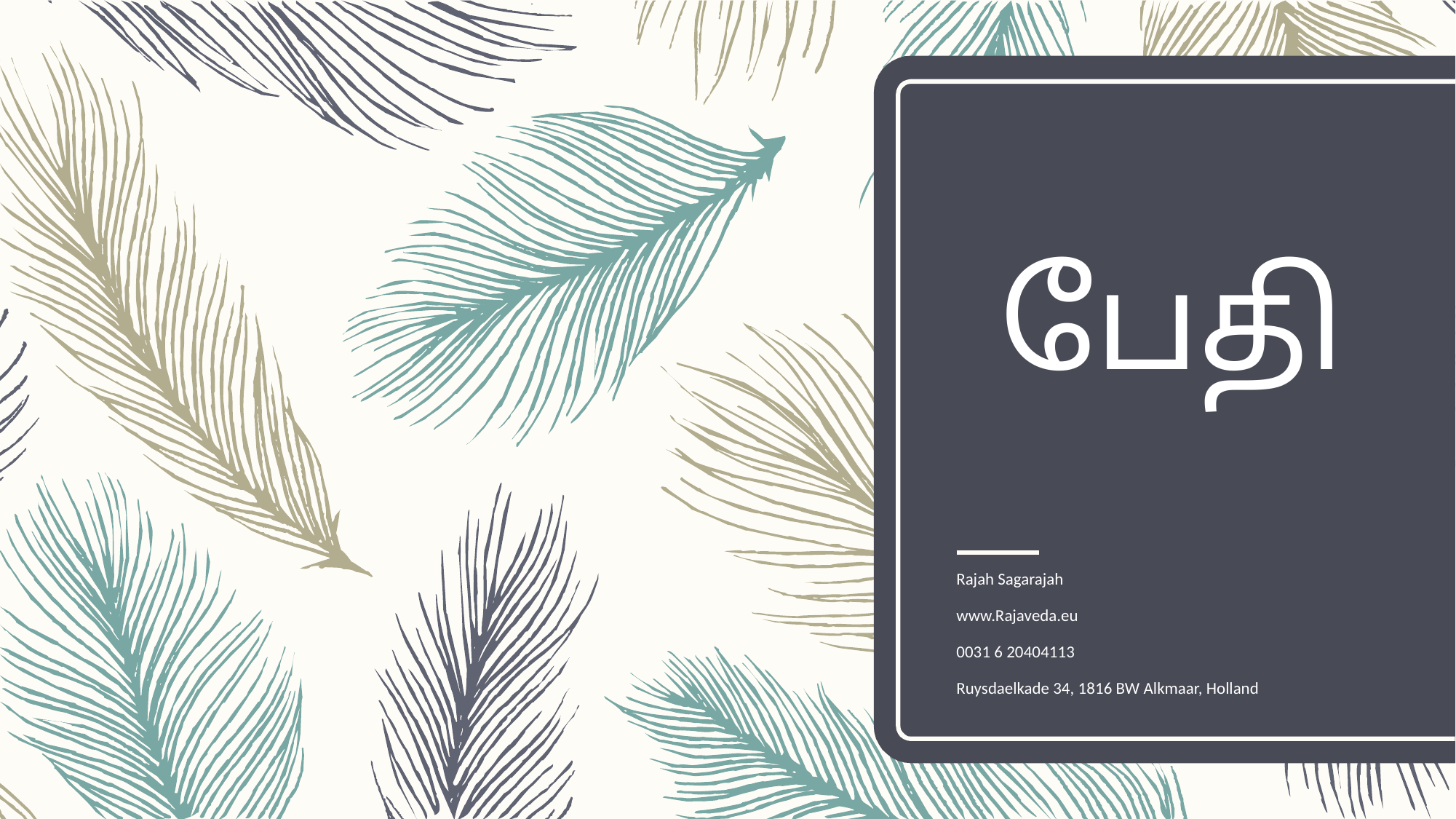

# பேதி
Rajah Sagarajah
www.Rajaveda.eu
0031 6 20404113
Ruysdaelkade 34, 1816 BW Alkmaar, Holland